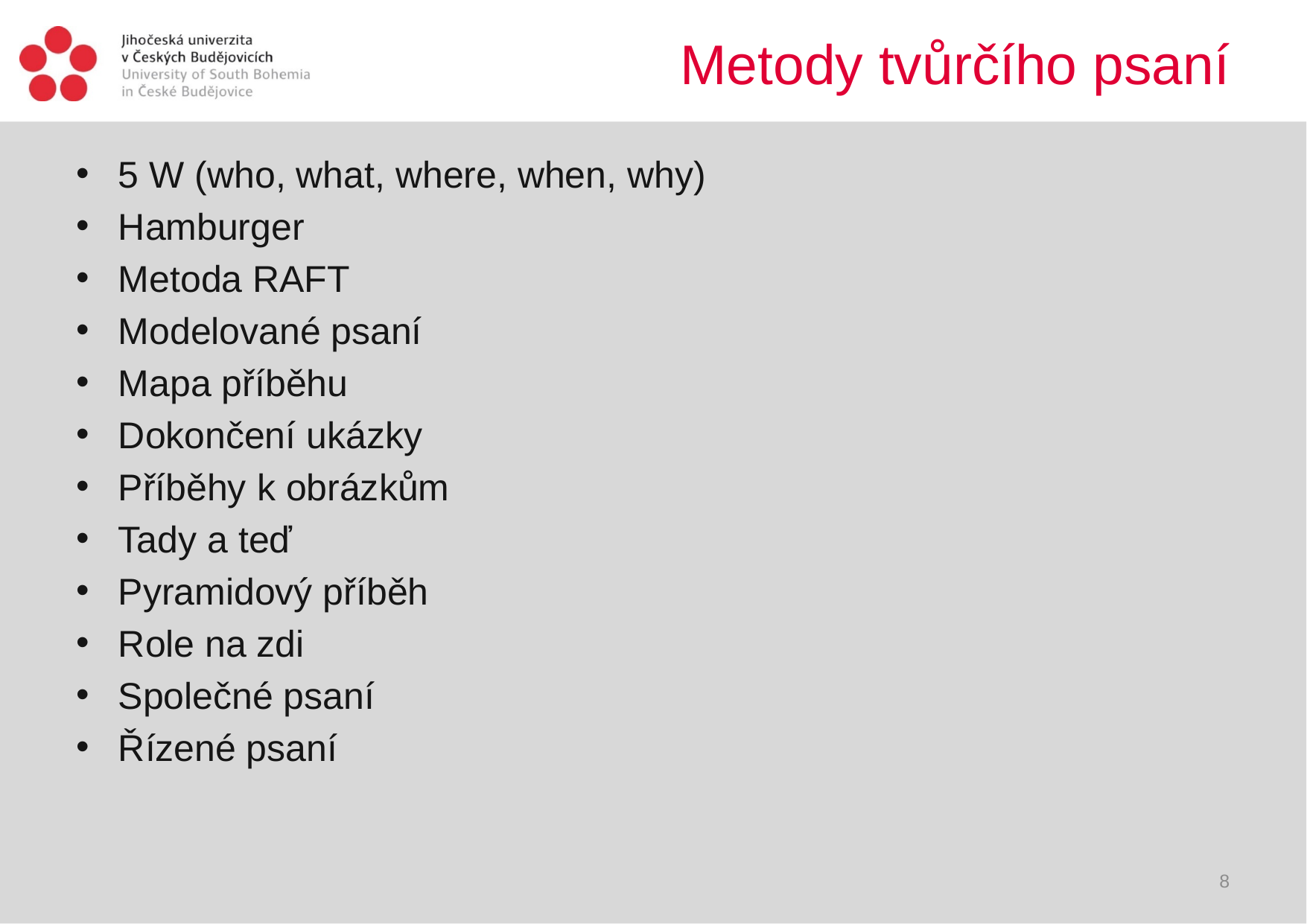

# Metody tvůrčího psaní
5 W (who, what, where, when, why)
Hamburger
Metoda RAFT
Modelované psaní
Mapa příběhu
Dokončení ukázky
Příběhy k obrázkům
Tady a teď
Pyramidový příběh
Role na zdi
Společné psaní
Řízené psaní

8